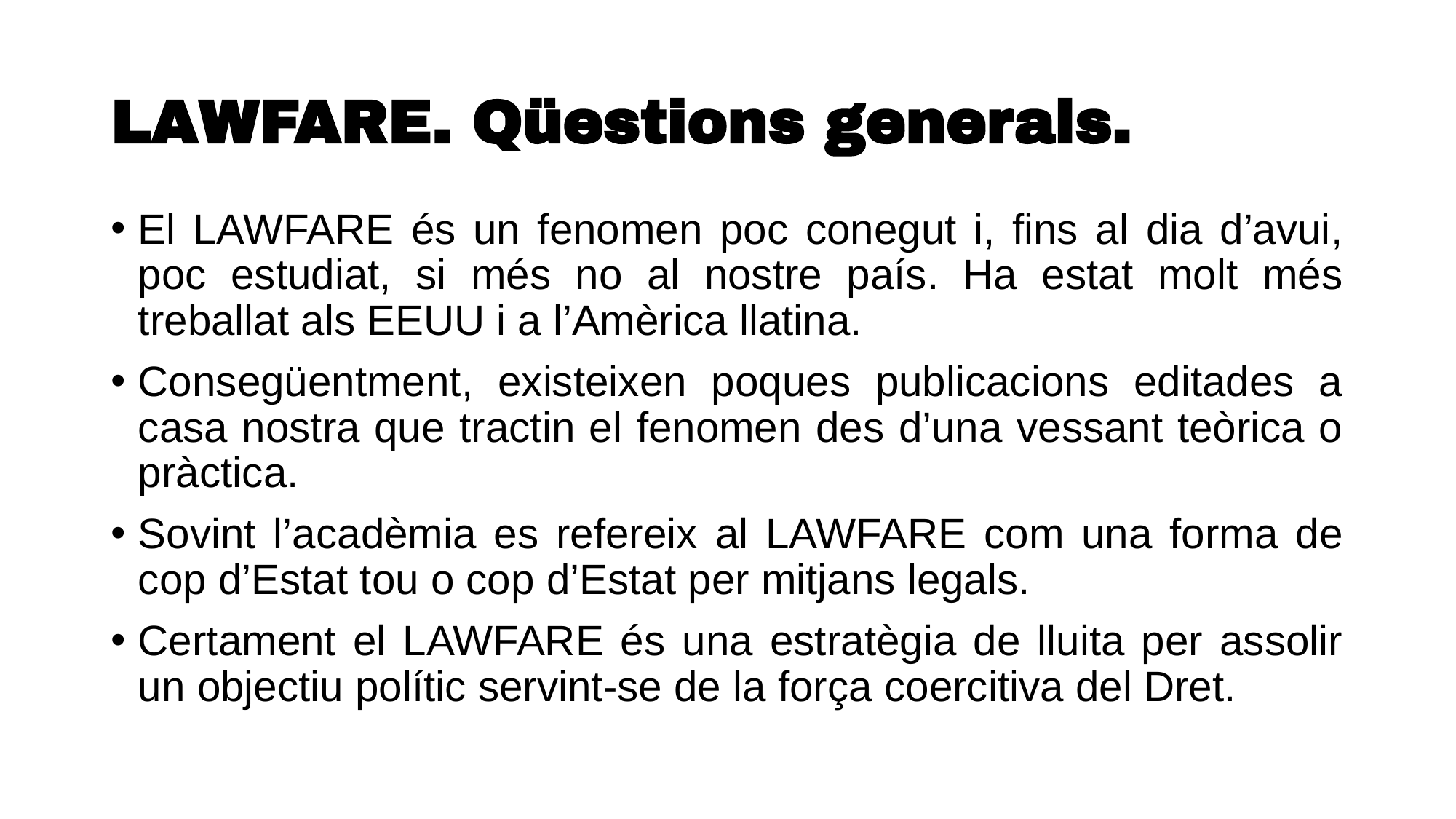

# LAWFARE. Qüestions generals.
El LAWFARE és un fenomen poc conegut i, fins al dia d’avui, poc estudiat, si més no al nostre país. Ha estat molt més treballat als EEUU i a l’Amèrica llatina.
Consegüentment, existeixen poques publicacions editades a casa nostra que tractin el fenomen des d’una vessant teòrica o pràctica.
Sovint l’acadèmia es refereix al LAWFARE com una forma de cop d’Estat tou o cop d’Estat per mitjans legals.
Certament el LAWFARE és una estratègia de lluita per assolir un objectiu polític servint-se de la força coercitiva del Dret.